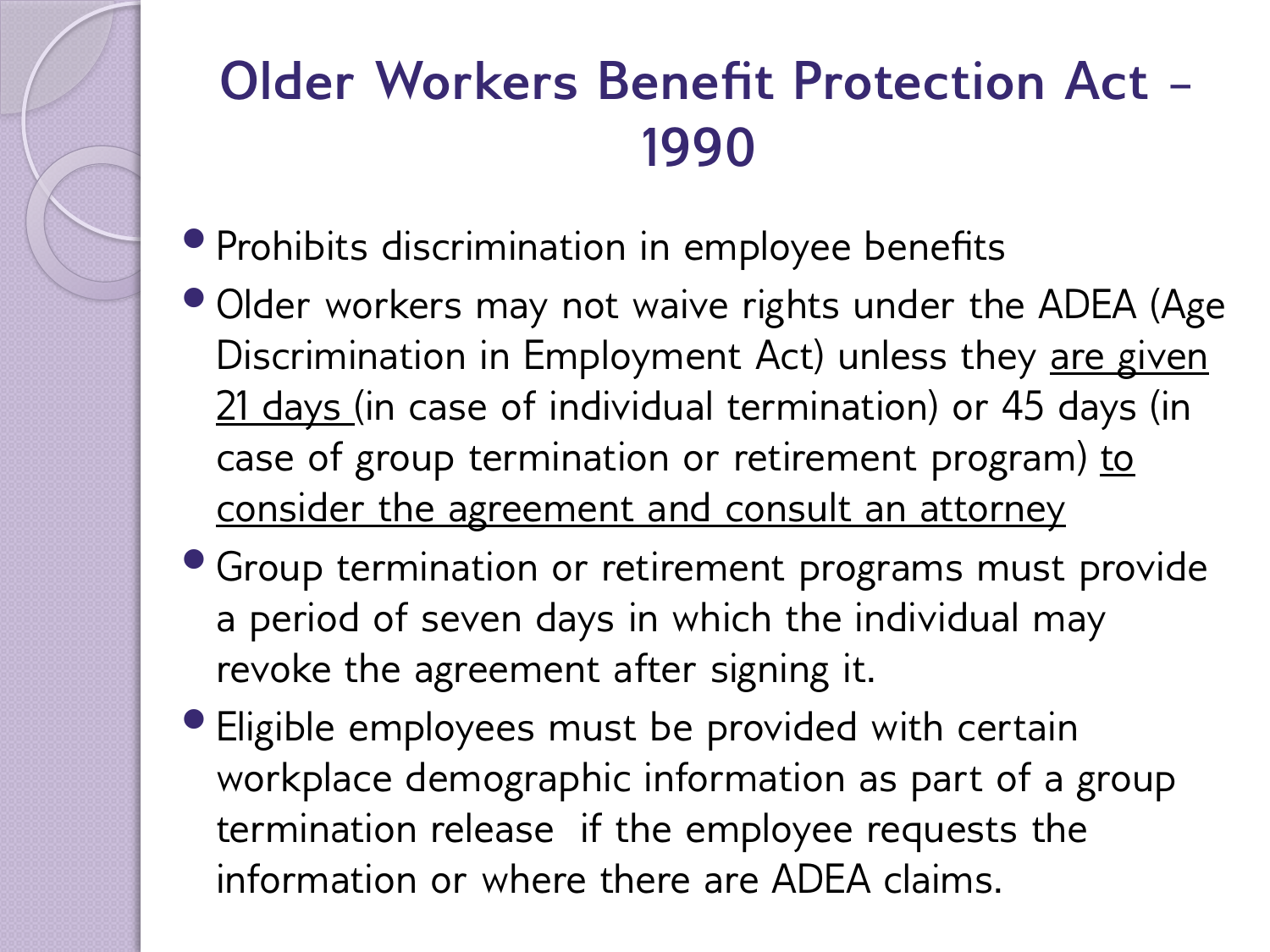

# Older Workers Benefit Protection Act – 1990
Prohibits discrimination in employee benefits
Older workers may not waive rights under the ADEA (Age Discrimination in Employment Act) unless they are given 21 days (in case of individual termination) or 45 days (in case of group termination or retirement program) to consider the agreement and consult an attorney
Group termination or retirement programs must provide a period of seven days in which the individual may revoke the agreement after signing it.
Eligible employees must be provided with certain workplace demographic information as part of a group termination release  if the employee requests the information or where there are ADEA claims.